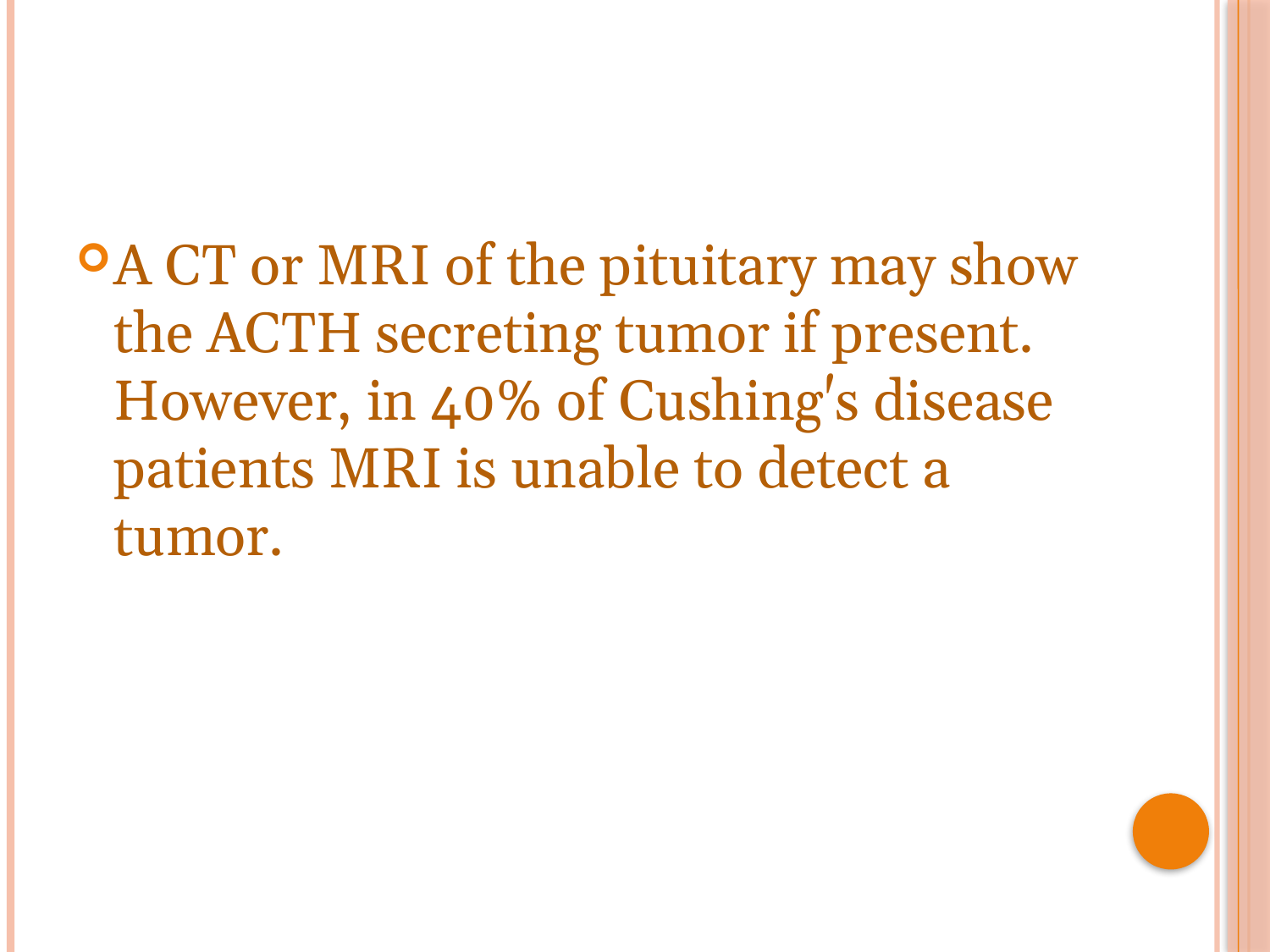

#
A CT or MRI of the pituitary may show the ACTH secreting tumor if present. However, in 40% of Cushing's disease patients MRI is unable to detect a tumor.